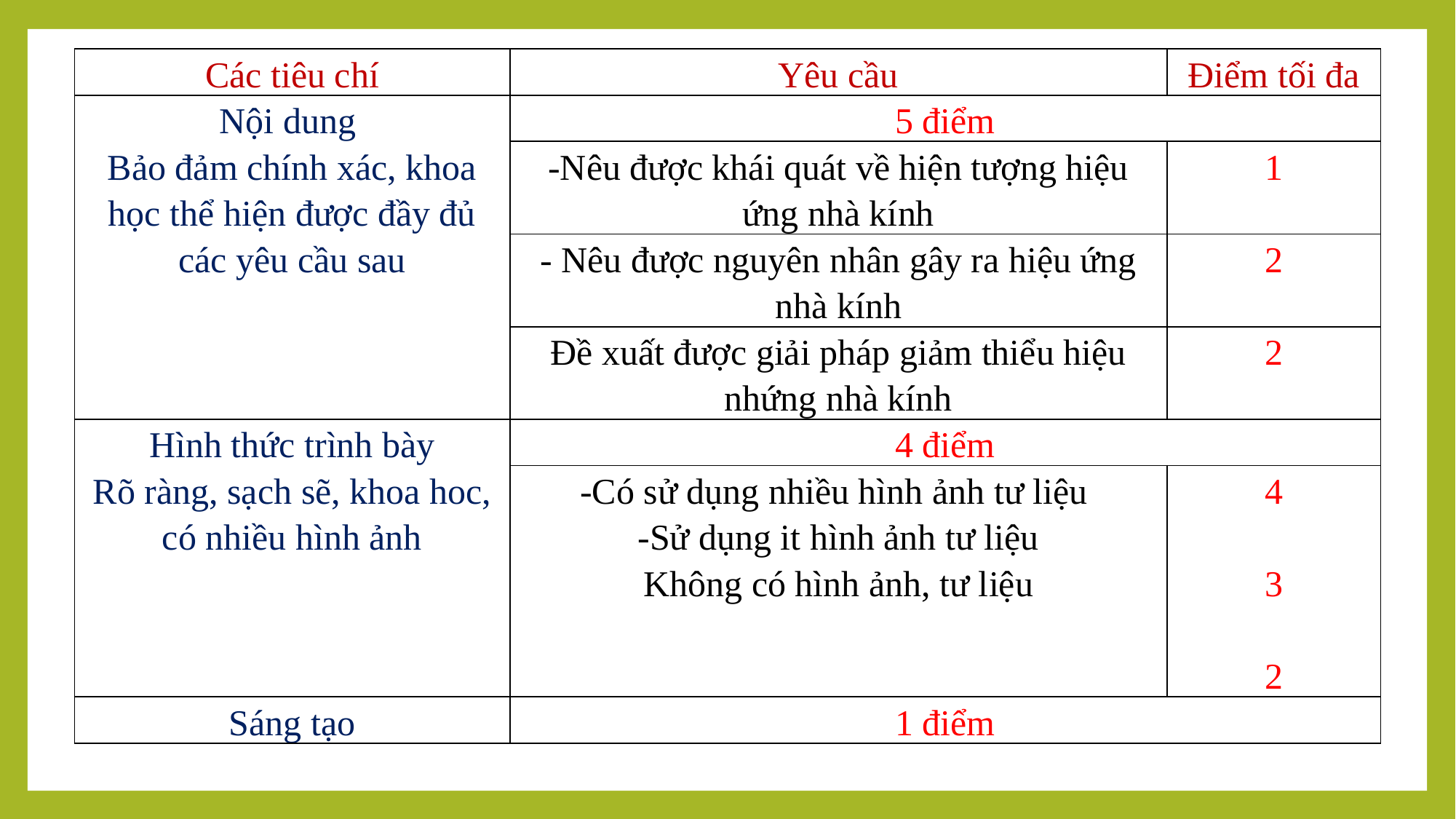

| Các tiêu chí | Yêu cầu | Điểm tối đa |
| --- | --- | --- |
| Nội dung Bảo đảm chính xác, khoa học thể hiện được đầy đủ các yêu cầu sau | 5 điểm |  |
|  | -Nêu được khái quát về hiện tượng hiệu ứng nhà kính | 1 |
|  | - Nêu được nguyên nhân gây ra hiệu ứng nhà kính | 2 |
|  | Đề xuất được giải pháp giảm thiểu hiệu nhứng nhà kính | 2 |
| Hình thức trình bày Rõ ràng, sạch sẽ, khoa hoc, có nhiều hình ảnh | 4 điểm |  |
|  | -Có sử dụng nhiều hình ảnh tư liệu -Sử dụng it hình ảnh tư liệu Không có hình ảnh, tư liệu | 4   3   2 |
| Sáng tạo | 1 điểm |  |